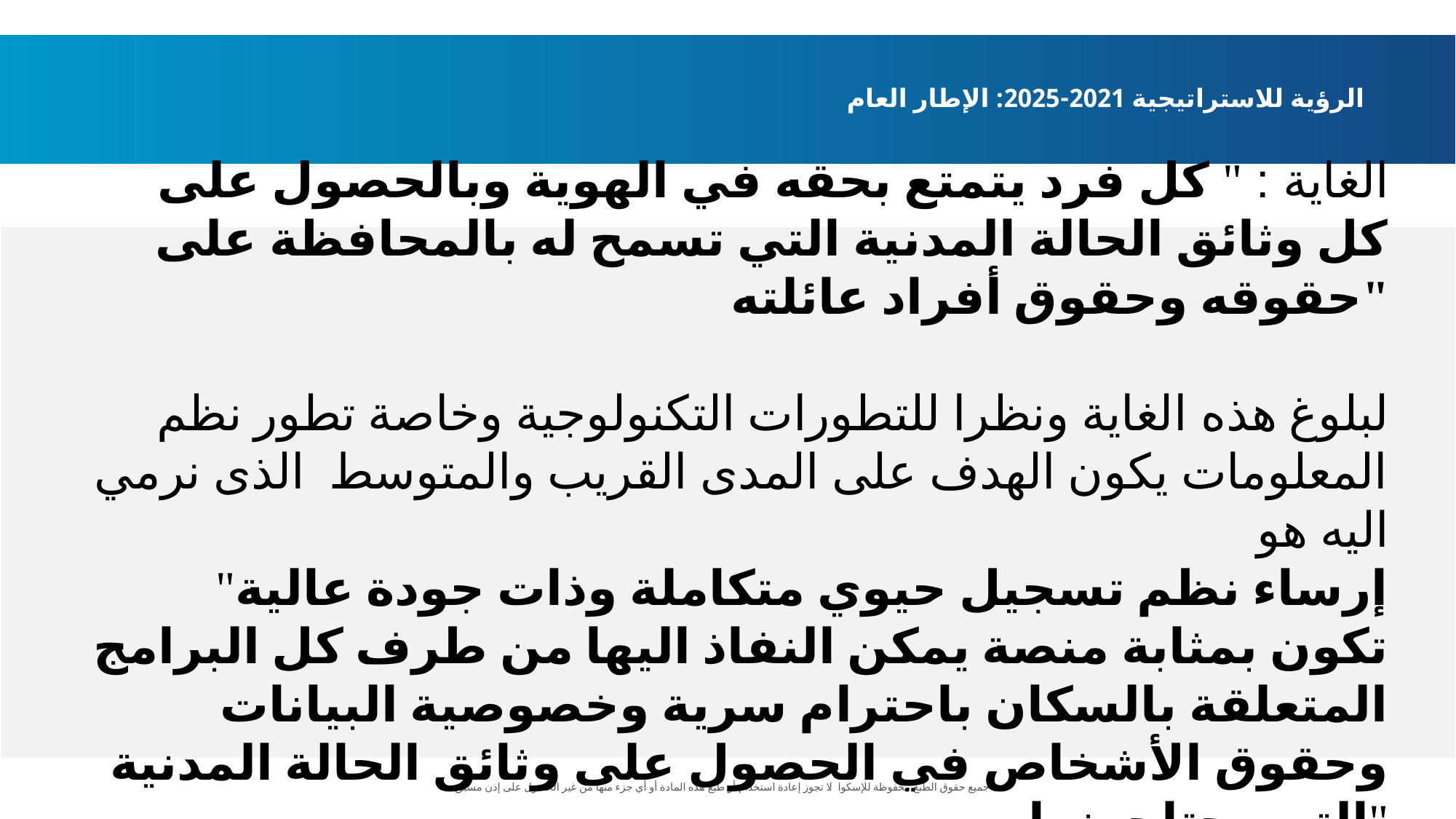

# الرؤية للاستراتيجية 2021-2025: الإطار العام
الغاية : " كل فرد يتمتع بحقه في الهوية وبالحصول على كل وثائق الحالة المدنية التي تسمح له بالمحافظة على حقوقه وحقوق أفراد عائلته"

لبلوغ هذه الغاية ونظرا للتطورات التكنولوجية وخاصة تطور نظم المعلومات يكون الهدف على المدى القريب والمتوسط  الذى نرمي اليه هو
 "إرساء نظم تسجيل حيوي متكاملة وذات جودة عالية تكون بمثابة منصة يمكن النفاذ اليها من طرف كل البرامج المتعلقة بالسكان باحترام سرية وخصوصية البيانات وحقوق الأشخاص في الحصول على وثائق الحالة المدنية التي يحتاجونها"